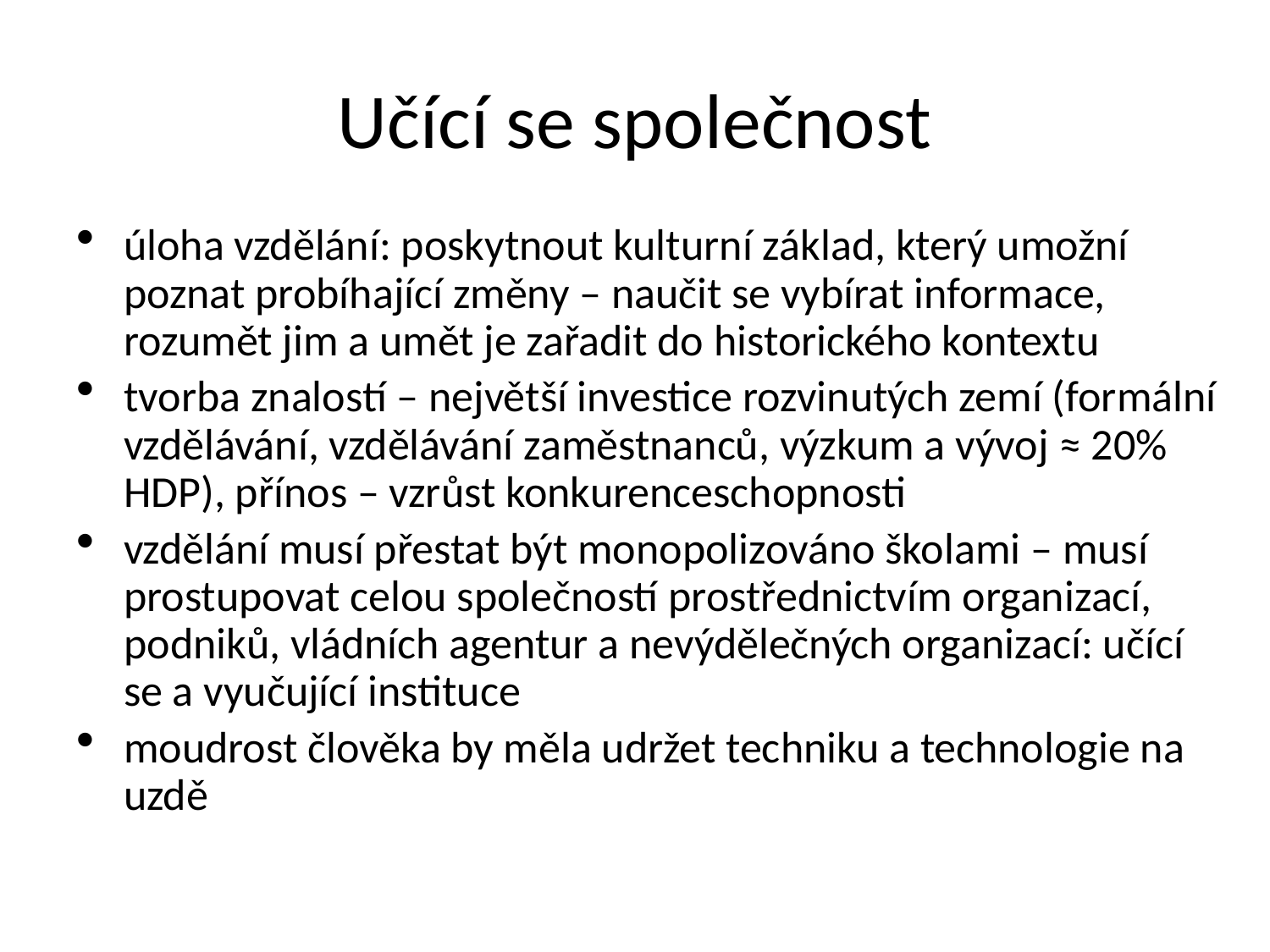

# Učící se společnost
úloha vzdělání: poskytnout kulturní základ, který umožní poznat probíhající změny – naučit se vybírat informace, rozumět jim a umět je zařadit do historického kontextu
tvorba znalostí – největší investice rozvinutých zemí (formální vzdělávání, vzdělávání zaměstnanců, výzkum a vývoj ≈ 20% HDP), přínos – vzrůst konkurenceschopnosti
vzdělání musí přestat být monopolizováno školami – musí prostupovat celou společností prostřednictvím organizací, podniků, vládních agentur a nevýdělečných organizací: učící se a vyučující instituce
moudrost člověka by měla udržet techniku a technologie na uzdě